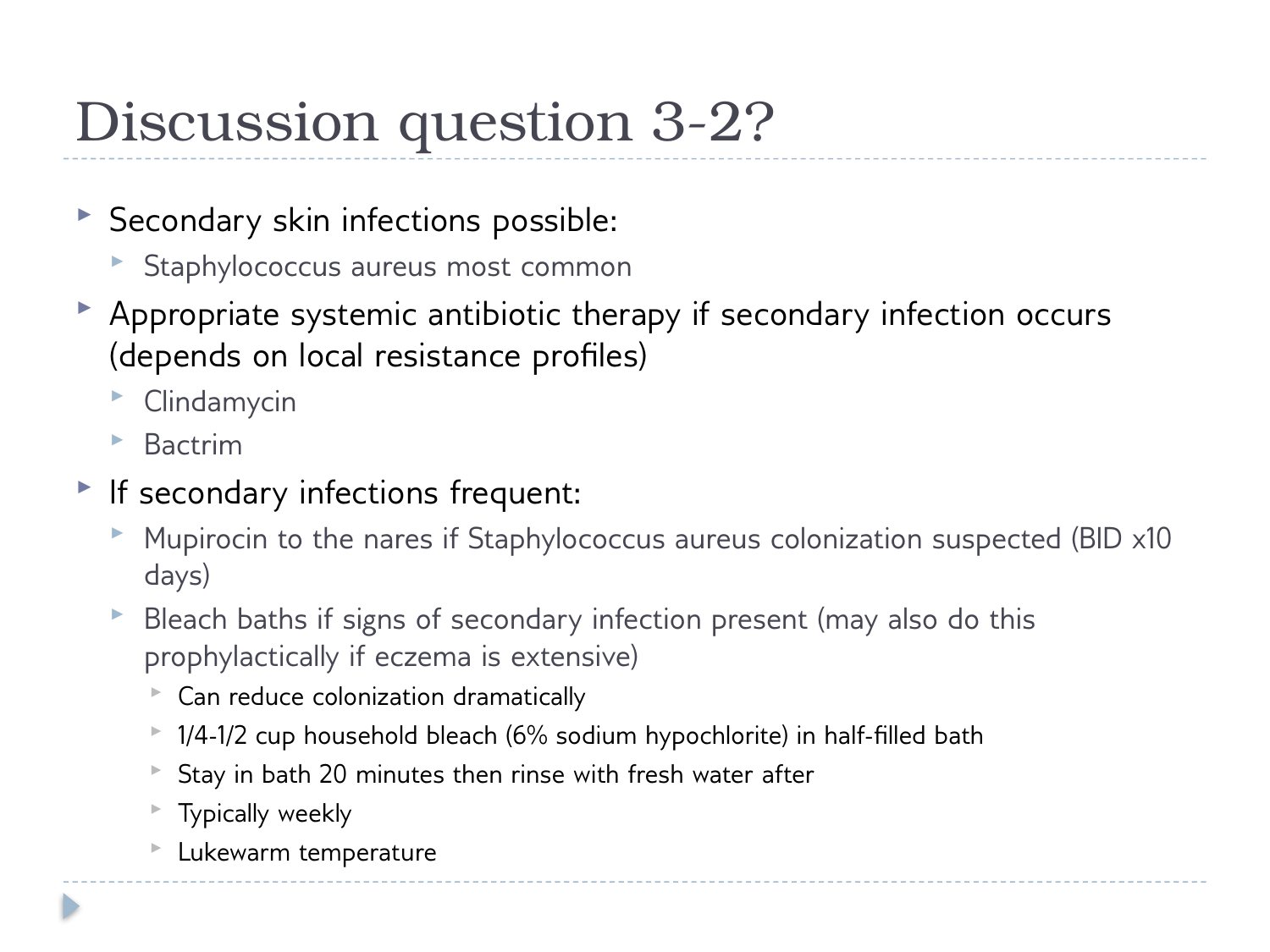

# Discussion question 3-2?
Secondary skin infections possible:
Staphylococcus aureus most common
Appropriate systemic antibiotic therapy if secondary infection occurs (depends on local resistance profiles)
Clindamycin
Bactrim
If secondary infections frequent:
Mupirocin to the nares if Staphylococcus aureus colonization suspected (BID x10 days)
Bleach baths if signs of secondary infection present (may also do this prophylactically if eczema is extensive)
Can reduce colonization dramatically
1/4-1/2 cup household bleach (6% sodium hypochlorite) in half-filled bath
Stay in bath 20 minutes then rinse with fresh water after
Typically weekly
Lukewarm temperature